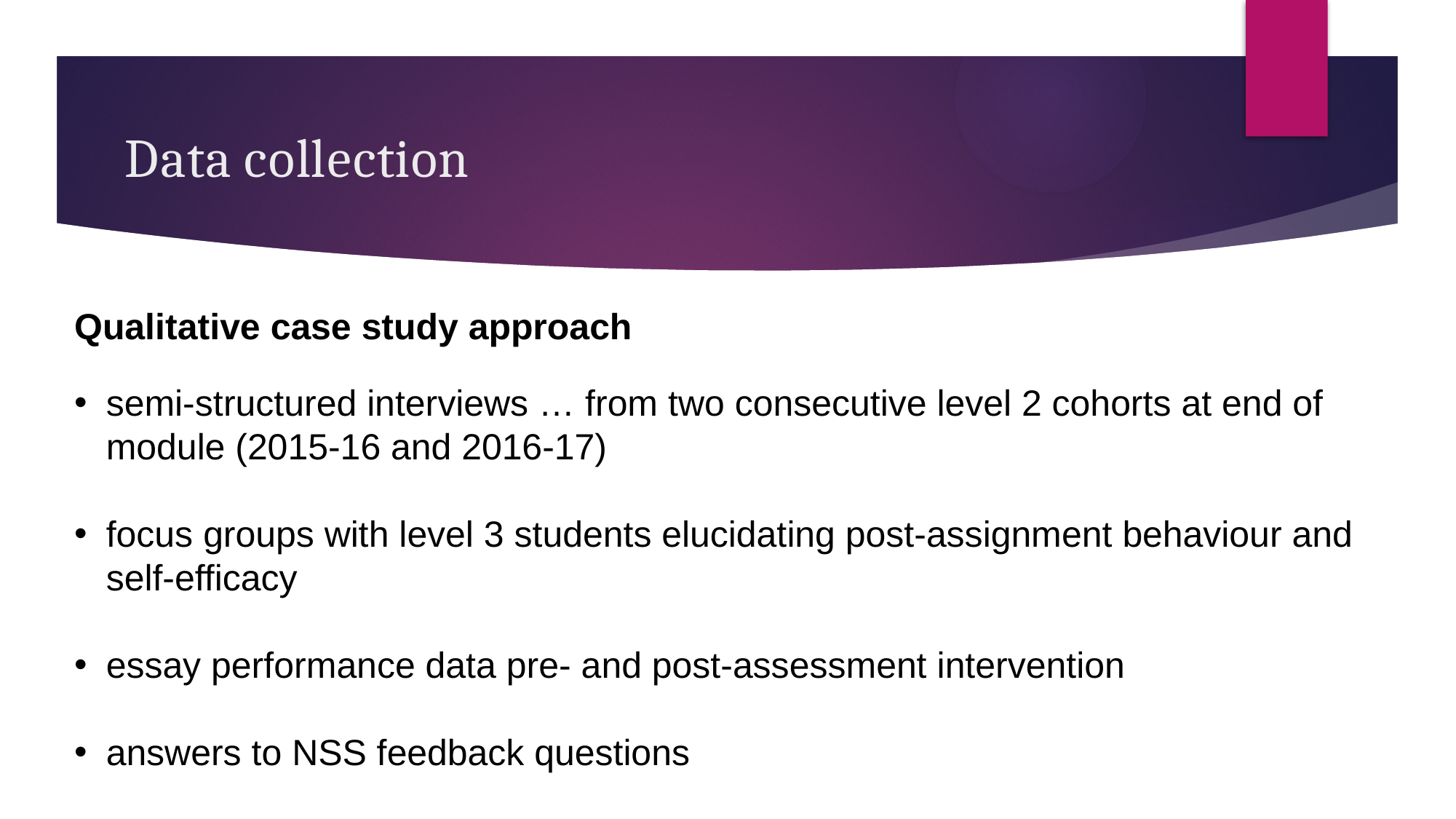

# Data collection
Qualitative case study approach

semi-structured interviews … from two consecutive level 2 cohorts at end of module (2015-16 and 2016-17)

focus groups with level 3 students elucidating post-assignment behaviour and self-efficacy

essay performance data pre- and post-assessment intervention

answers to NSS feedback questions